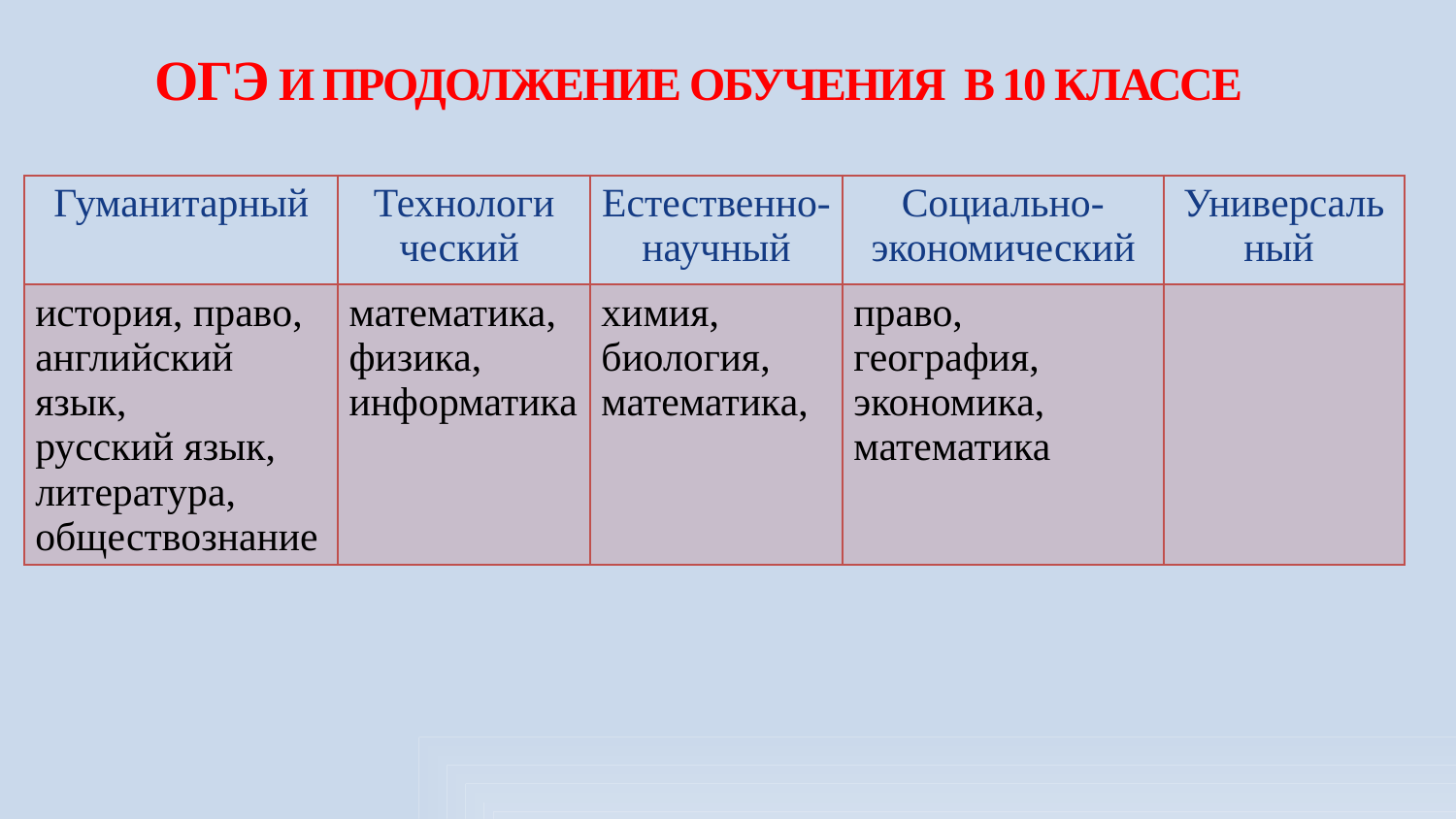

# ОГЭ и продолжение обучения  в 10 классе
| Гуманитарный | Технологи ческий | Естественно-научный | Социально-экономический | Универсальный |
| --- | --- | --- | --- | --- |
| история, право, английский язык, русский язык, литература, обществознание | математика, физика, информатика | химия, биология, математика, | право, география, экономика, математика |  |